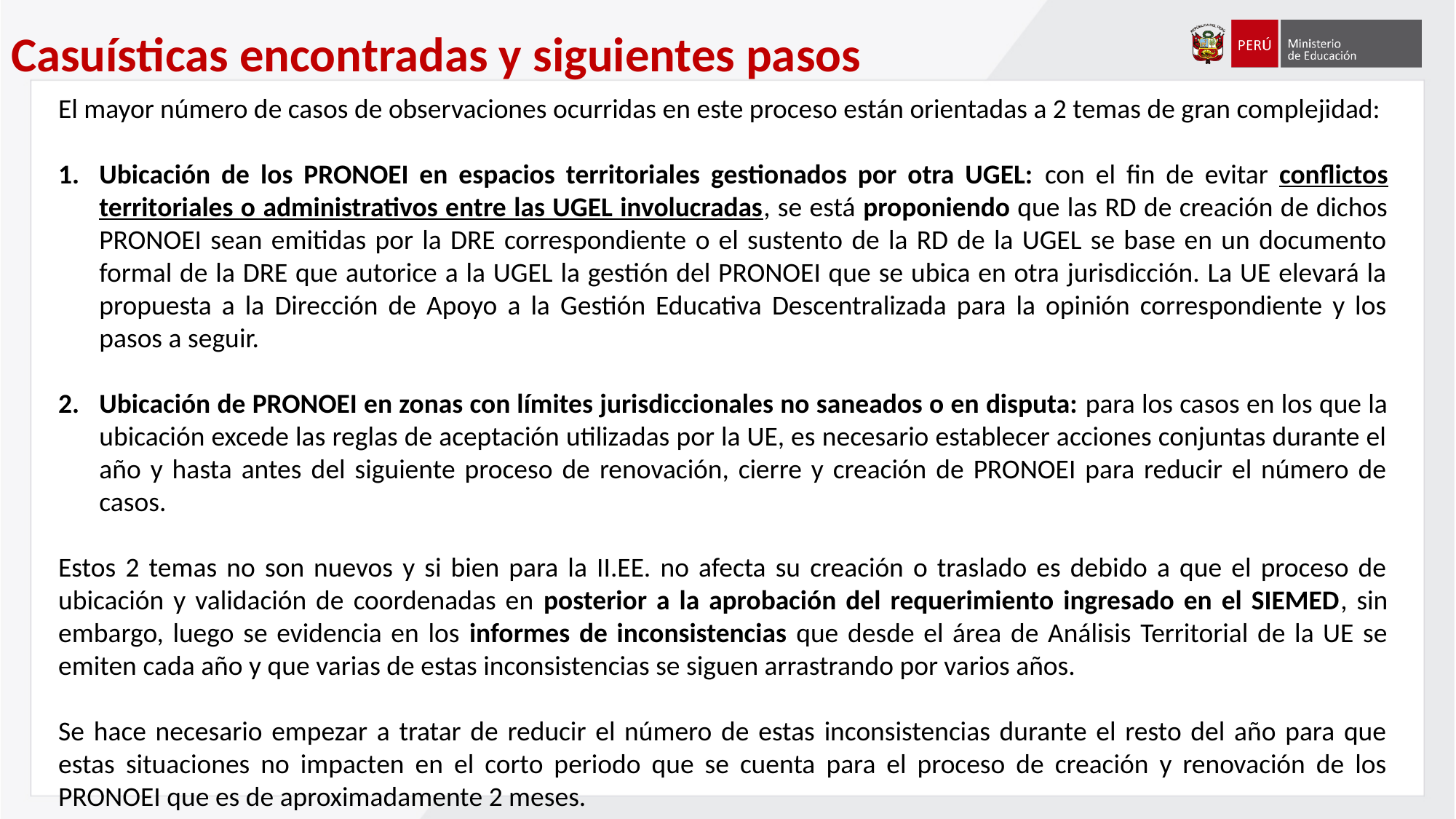

# Casuísticas encontradas y siguientes pasos
El mayor número de casos de observaciones ocurridas en este proceso están orientadas a 2 temas de gran complejidad:

Ubicación de los PRONOEI en espacios territoriales gestionados por otra UGEL: con el fin de evitar conflictos territoriales o administrativos entre las UGEL involucradas, se está proponiendo que las RD de creación de dichos PRONOEI sean emitidas por la DRE correspondiente o el sustento de la RD de la UGEL se base en un documento formal de la DRE que autorice a la UGEL la gestión del PRONOEI que se ubica en otra jurisdicción. La UE elevará la propuesta a la Dirección de Apoyo a la Gestión Educativa Descentralizada para la opinión correspondiente y los pasos a seguir.

Ubicación de PRONOEI en zonas con límites jurisdiccionales no saneados o en disputa: para los casos en los que la ubicación excede las reglas de aceptación utilizadas por la UE, es necesario establecer acciones conjuntas durante el año y hasta antes del siguiente proceso de renovación, cierre y creación de PRONOEI para reducir el número de casos.

Estos 2 temas no son nuevos y si bien para la II.EE. no afecta su creación o traslado es debido a que el proceso de ubicación y validación de coordenadas en posterior a la aprobación del requerimiento ingresado en el SIEMED, sin embargo, luego se evidencia en los informes de inconsistencias que desde el área de Análisis Territorial de la UE se emiten cada año y que varias de estas inconsistencias se siguen arrastrando por varios años.

Se hace necesario empezar a tratar de reducir el número de estas inconsistencias durante el resto del año para que estas situaciones no impacten en el corto periodo que se cuenta para el proceso de creación y renovación de los PRONOEI que es de aproximadamente 2 meses.